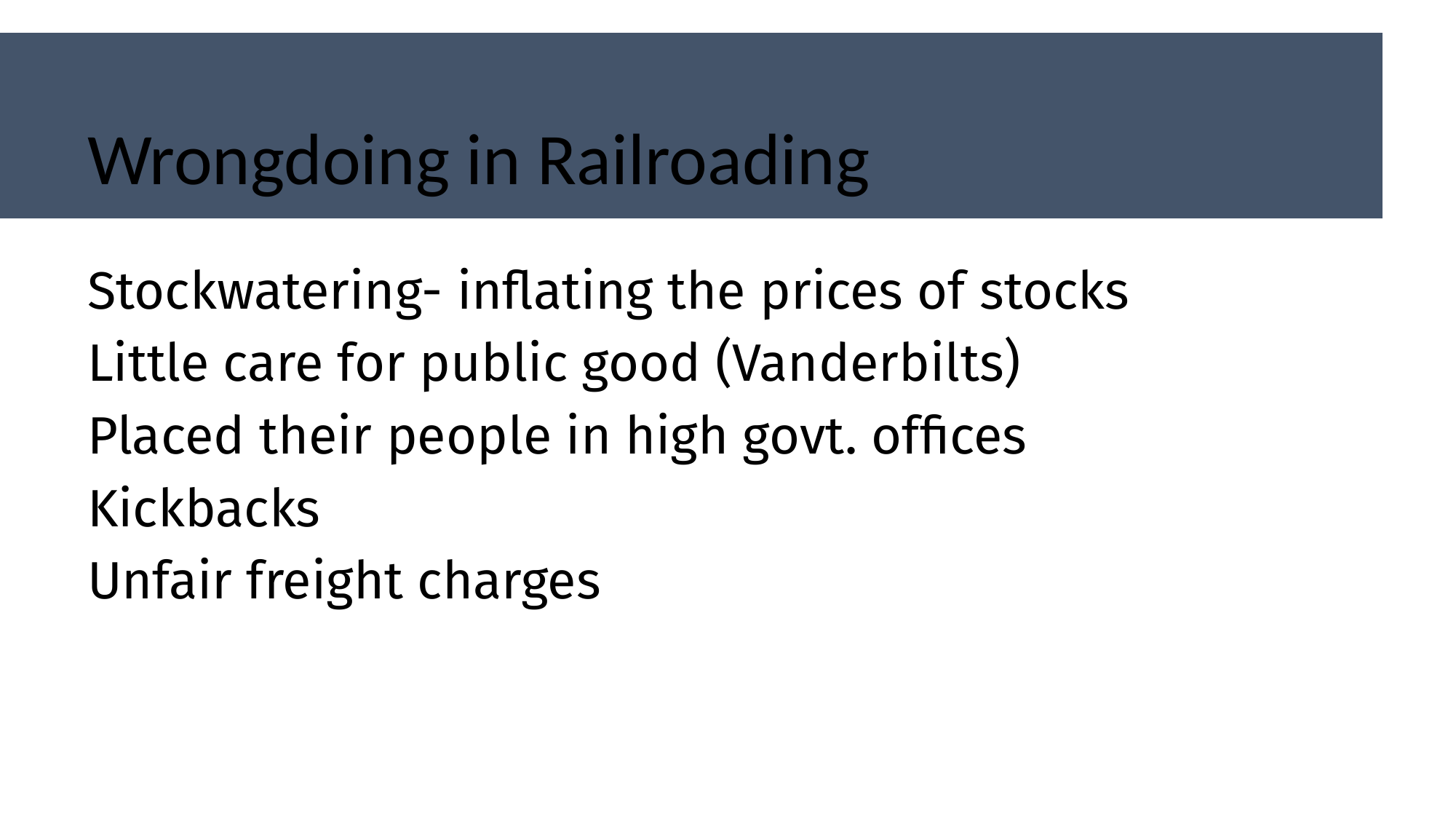

# Wrongdoing in Railroading
Stockwatering- inflating the prices of stocks
Little care for public good (Vanderbilts)
Placed their people in high govt. offices
Kickbacks
Unfair freight charges